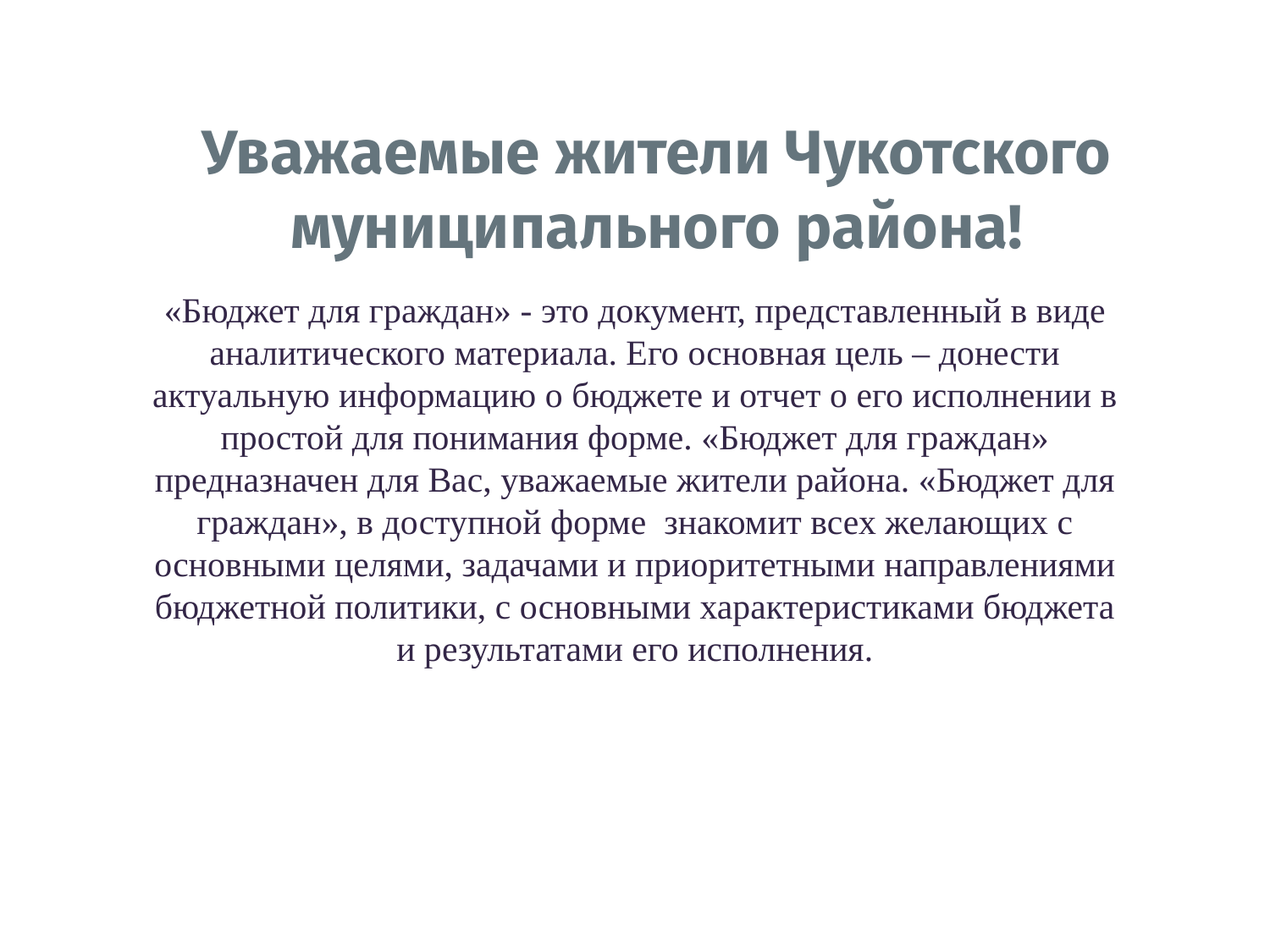

Уважаемые жители Чукотского муниципального района!
«Бюджет для граждан» - это документ, представленный в виде аналитического материала. Его основная цель – донести актуальную информацию о бюджете и отчет о его исполнении в простой для понимания форме. «Бюджет для граждан» предназначен для Вас, уважаемые жители района. «Бюджет для граждан», в доступной форме  знакомит всех желающих с основными целями, задачами и приоритетными направлениями бюджетной политики, с основными характеристиками бюджета и результатами его исполнения.